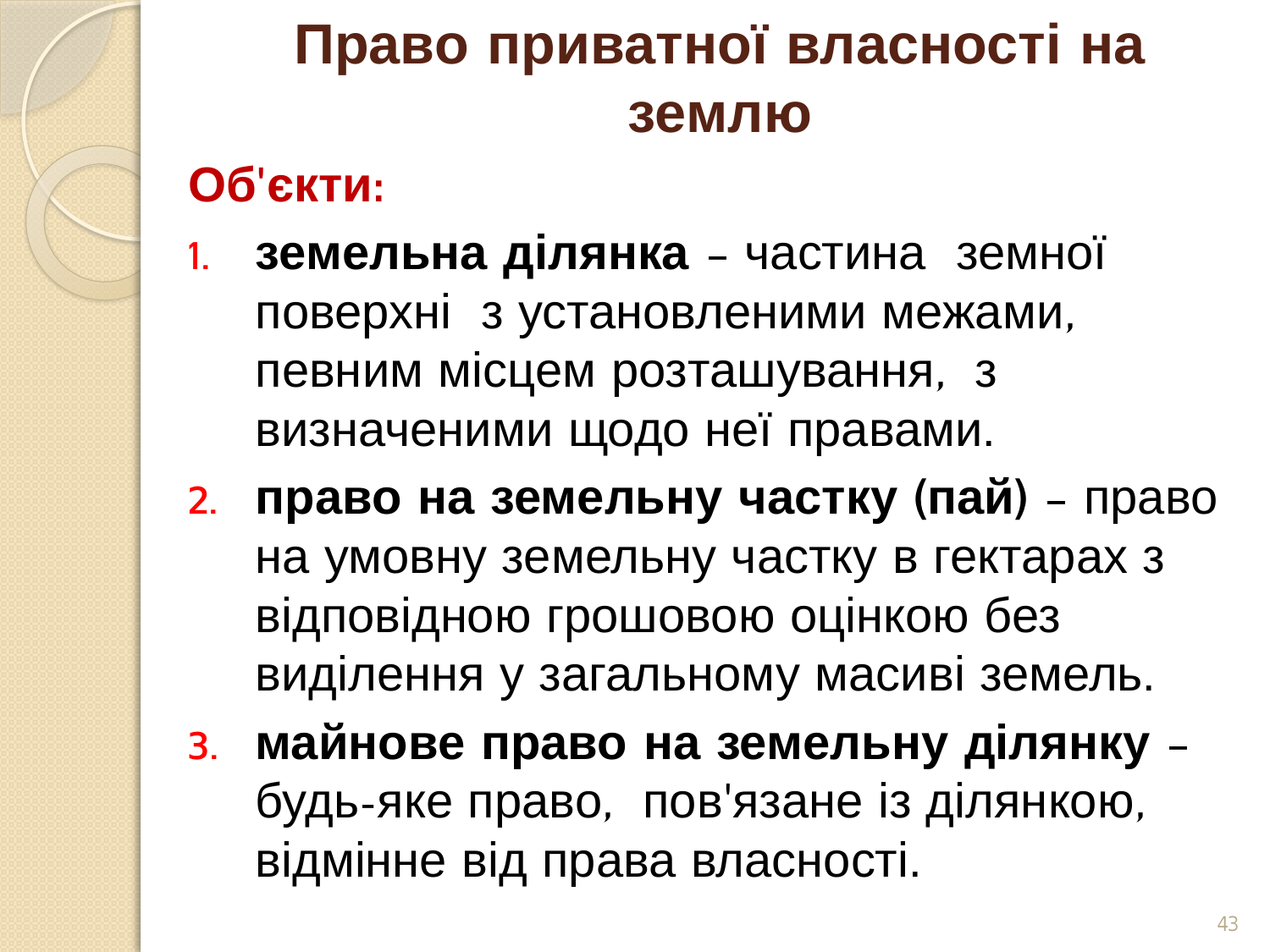

# Право приватної власності на землю
Об'єкти:
земельна ділянка – частина  земної  поверхні  з установленими межами,  певним місцем розташування,  з  визначеними щодо неї правами.
право на земельну частку (пай) – право на умовну земельну частку в гектарах з відповідною грошовою оцінкою без виділення у загальному масиві земель.
майнове право на земельну ділянку –  будь-яке право,  пов'язане із ділянкою, відмінне від права власності.
43